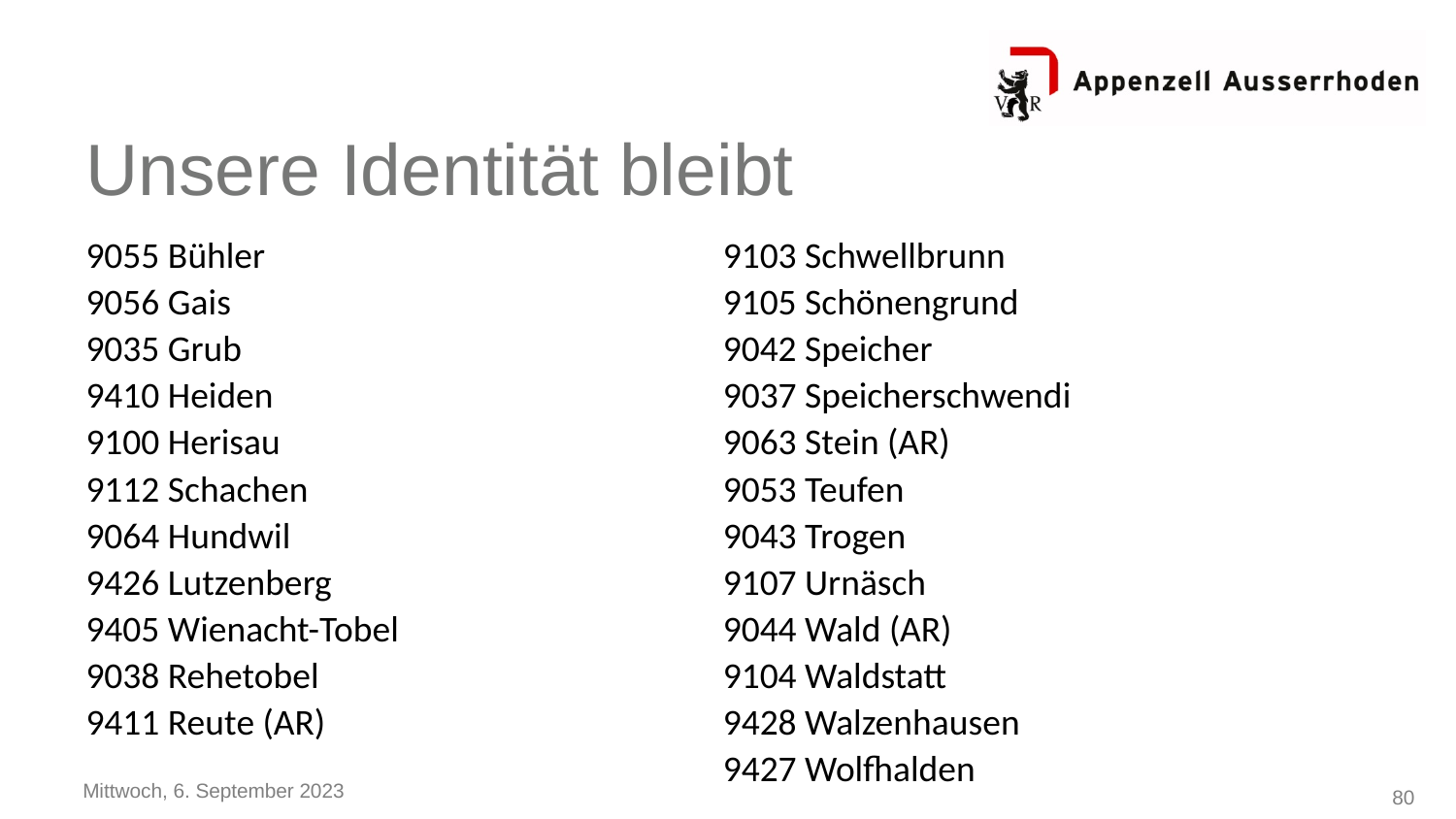

# Unsere Identität bleibt
9055 Bühler
9056 Gais
9035 Grub
9410 Heiden
9100 Herisau
9112 Schachen
9064 Hundwil
9426 Lutzenberg
9405 Wienacht-Tobel
9038 Rehetobel
9411 Reute (AR)
9103 Schwellbrunn
9105 Schönengrund
9042 Speicher
9037 Speicherschwendi
9063 Stein (AR)
9053 Teufen
9043 Trogen
9107 Urnäsch
9044 Wald (AR)
9104 Waldstatt
9428 Walzenhausen
9427 Wolfhalden